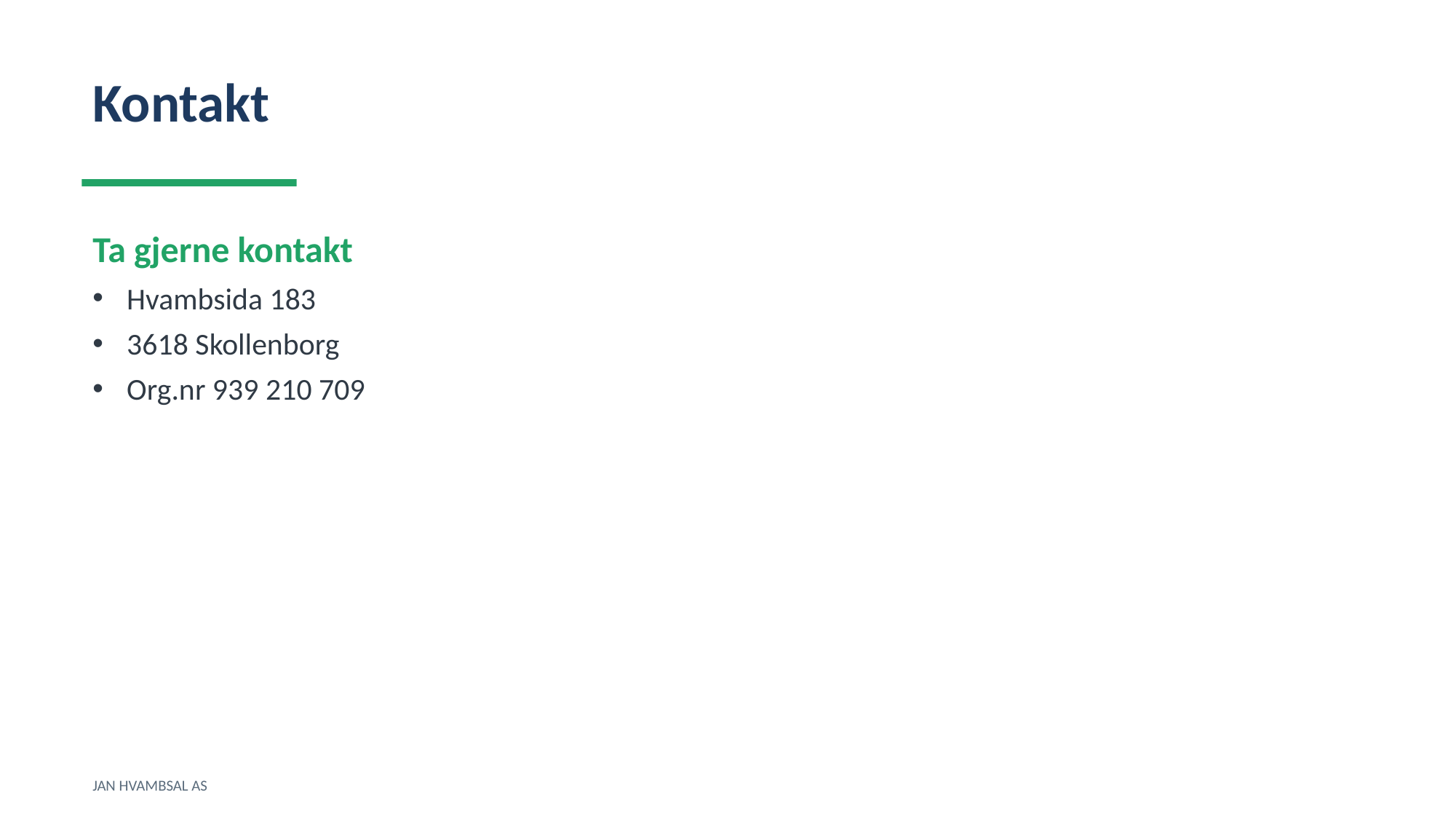

Kontakt

Ta gjerne kontakt
Hvambsida 183
3618 Skollenborg
Org.nr 939 210 709
JAN HVAMBSAL AS